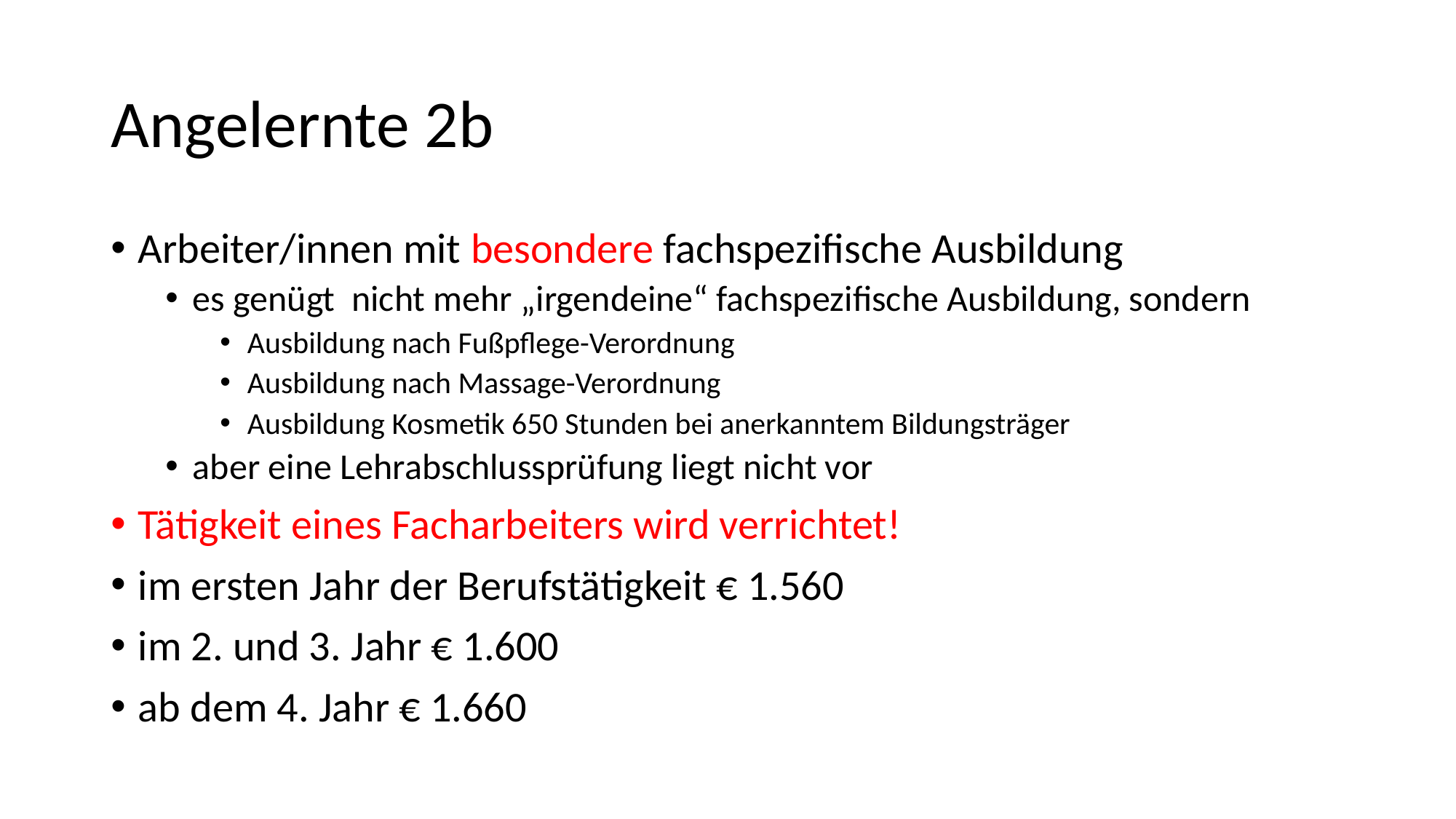

# Angelernte 2b
Arbeiter/innen mit besondere fachspezifische Ausbildung
es genügt  nicht mehr „irgendeine“ fachspezifische Ausbildung, sondern
Ausbildung nach Fußpflege-Verordnung
Ausbildung nach Massage-Verordnung
Ausbildung Kosmetik 650 Stunden bei anerkanntem Bildungsträger
aber eine Lehrabschlussprüfung liegt nicht vor
Tätigkeit eines Facharbeiters wird verrichtet!
im ersten Jahr der Berufstätigkeit € 1.560
im 2. und 3. Jahr € 1.600
ab dem 4. Jahr € 1.660